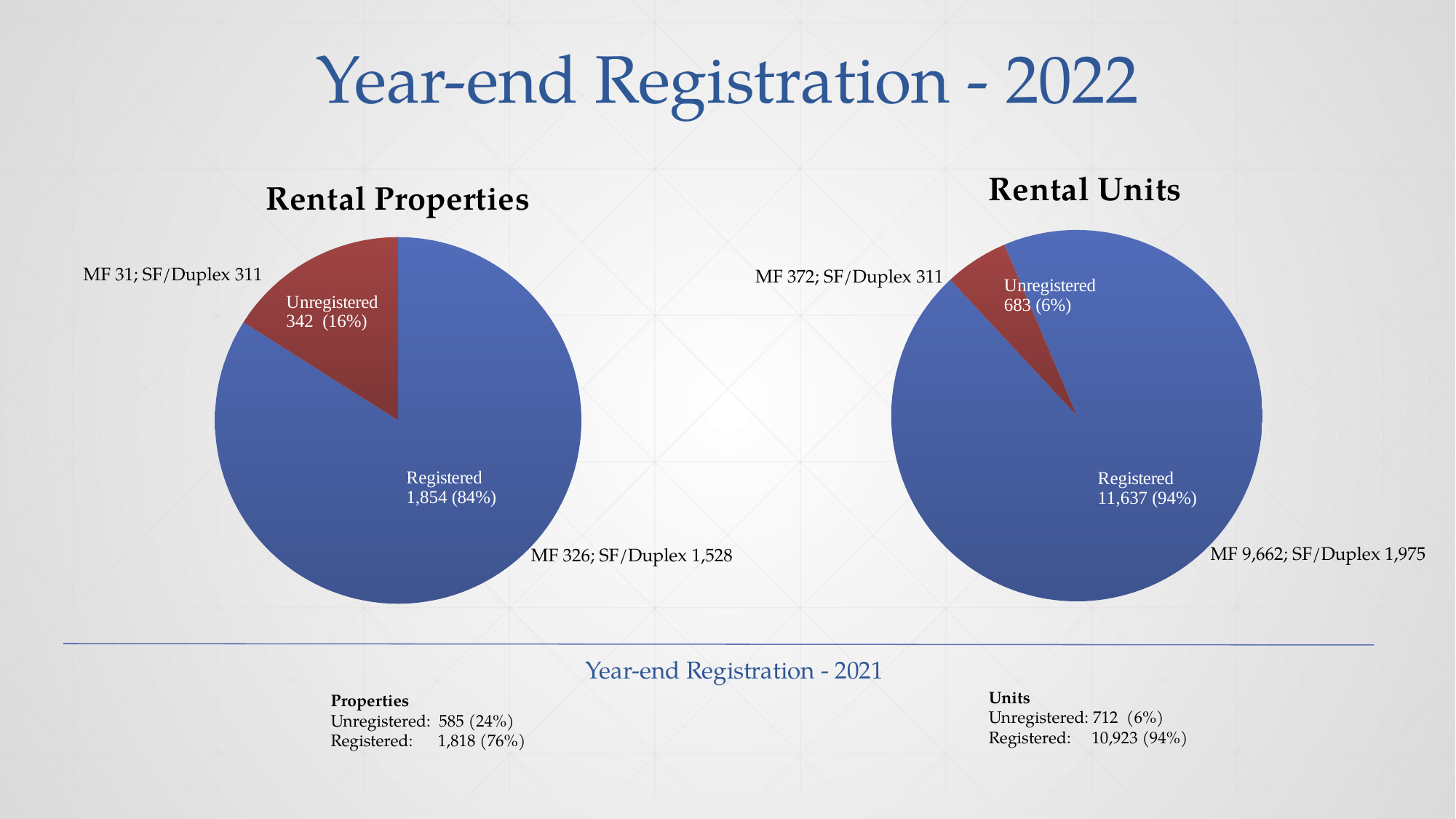

# Year-end Registration - 2022

### Chart:

| Category | Rental Units | Percentage |
|---|---|---|
| Registered | 11637.0 | 0.94 |
| Unregistered | 683.0 | 0.06 |

### Chart:

| Category | Rental Properties | Column1 | Column2 |
|---|---|---|---|
| Registered | 0.84 | 1854.0 | None |
| Unregistered | 0.16 | 342.0 | None |
MF 31; SF/Duplex 311
MF 372; SF/Duplex 311
MF 9,662; SF/Duplex 1,975
MF 326; SF/Duplex 1,528
Year-end Registration - 2021
Units
Unregistered: 712  (6%)
Registered:     10,923 (94%)
Properties
Unregistered:  585 (24%)
Registered:      1,818 (76%)